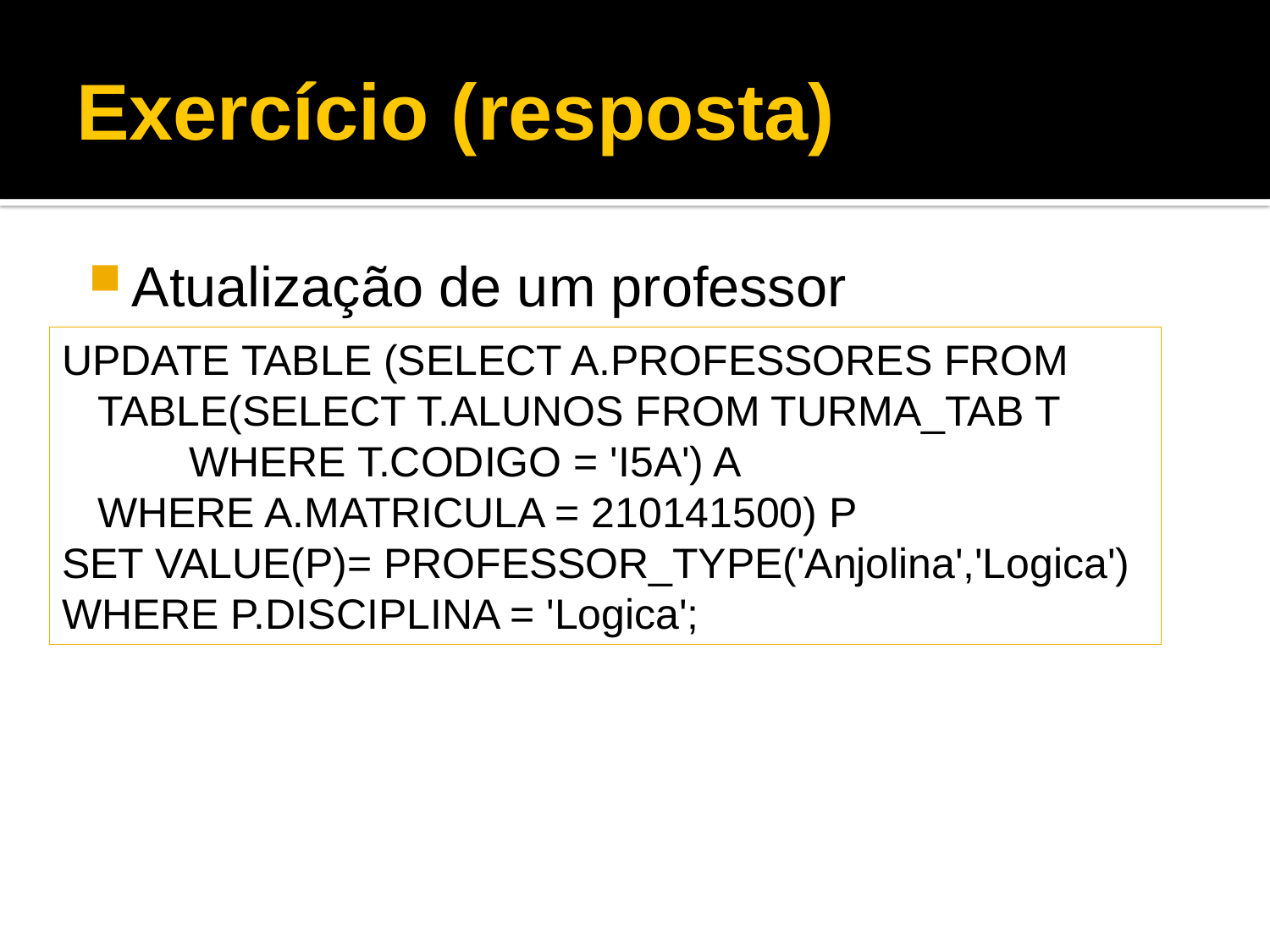

# Exercício (resposta)
Atualização de um professor
UPDATE TABLE (SELECT A.PROFESSORES FROM
   TABLE(SELECT T.ALUNOS FROM TURMA_TAB T
	WHERE T.CODIGO = 'I5A') A
   WHERE A.MATRICULA = 210141500) P
SET VALUE(P)= PROFESSOR_TYPE('Anjolina','Logica')
WHERE P.DISCIPLINA = 'Logica';